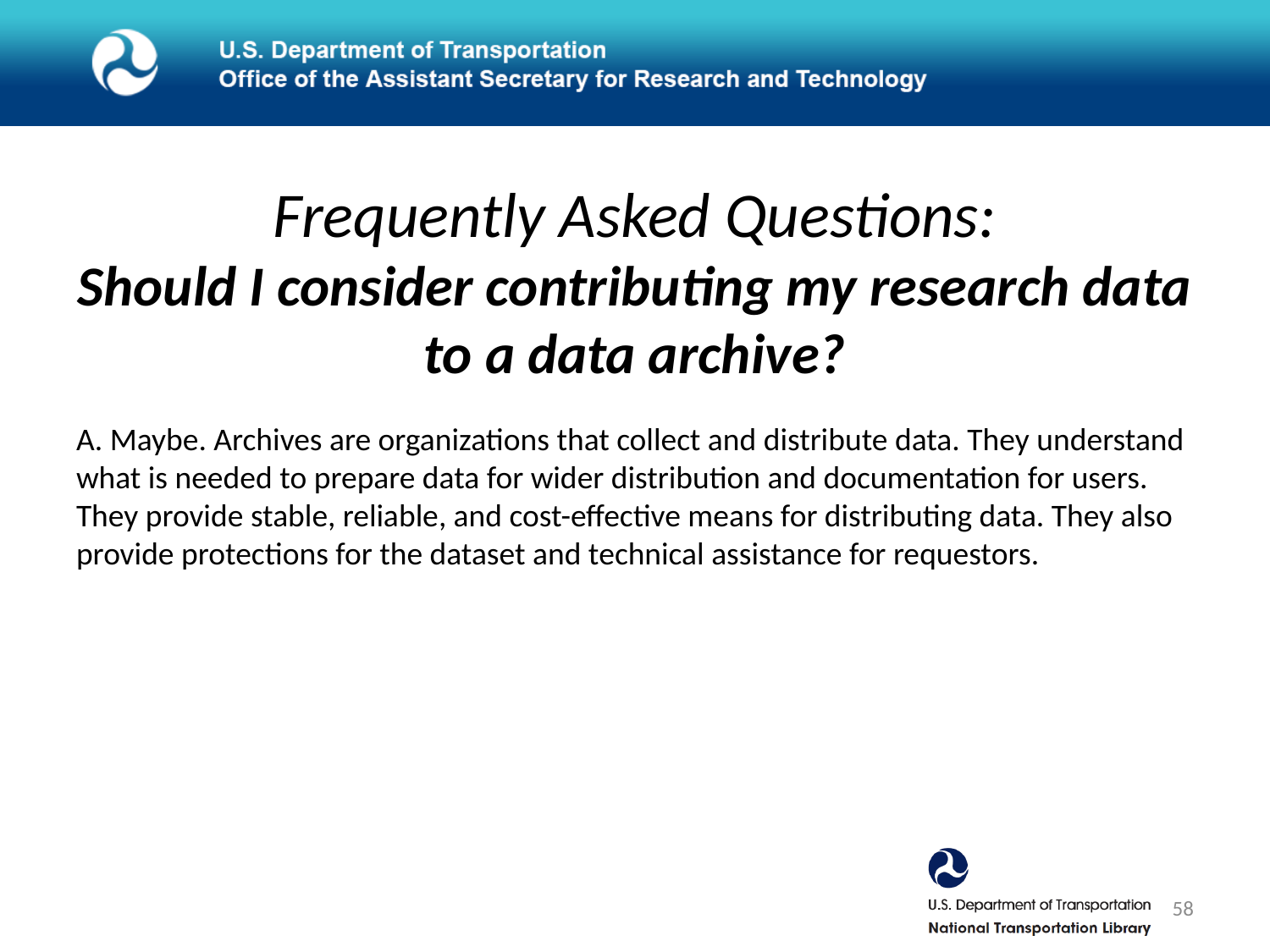

# Frequently Asked Questions: Should I consider contributing my research data to a data archive?
A. Maybe. Archives are organizations that collect and distribute data. They understand what is needed to prepare data for wider distribution and documentation for users. They provide stable, reliable, and cost-effective means for distributing data. They also provide protections for the dataset and technical assistance for requestors.
58